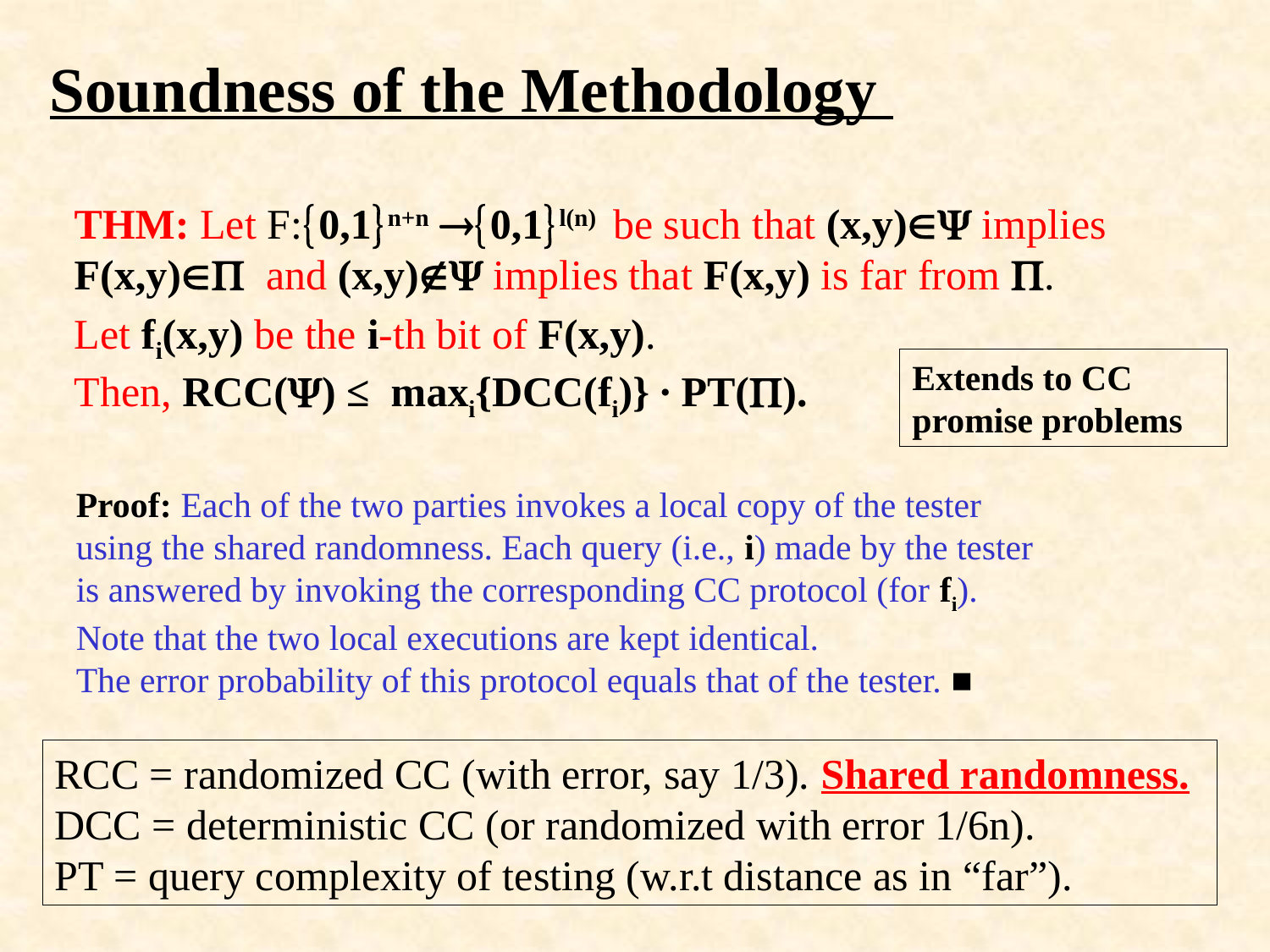

Soundness of the Methodology

THM: Let F:{0,1}n+n →{0,1}l(n)  be such that (x,y)∈Ψ implies F(x,y)∈Π  and (x,y)∉Ψ implies that F(x,y) is far from Π.
Let fi(x,y) be the i-th bit of F(x,y).
Then, RCC(Ψ) ≤  maxi{DCC(fi)} ∙ PT(Π).

Extends to CC promise problems
Proof: Each of the two parties invokes a local copy of the tester using the shared randomness. Each query (i.e., i) made by the tester is answered by invoking the corresponding CC protocol (for fi).
Note that the two local executions are kept identical.
The error probability of this protocol equals that of the tester. ■
RCC = randomized CC (with error, say 1/3). Shared randomness.
DCC = deterministic CC (or randomized with error 1/6n).
PT = query complexity of testing (w.r.t distance as in “far”).